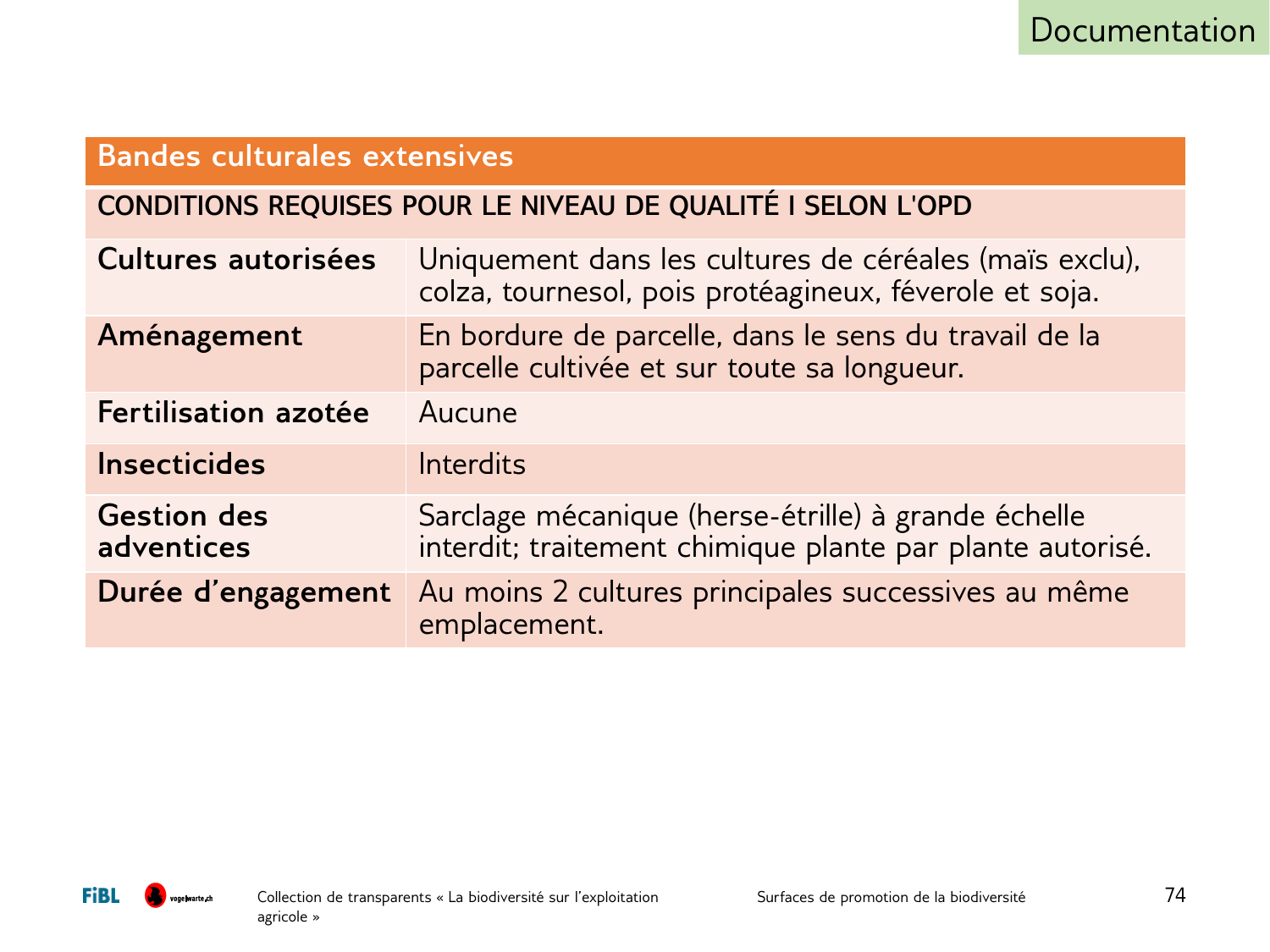

Documentation
| Bandes culturales extensives |  |
| --- | --- |
| CONDITIONS REQUISES POUR LE NIVEAU DE QUALITÉ I SELON L'OPD |  |
| Cultures autorisées | Uniquement dans les cultures de céréales (maïs exclu), colza, tournesol, pois protéagineux, féverole et soja. |
| Aménagement | En bordure de parcelle, dans le sens du travail de la parcelle cultivée et sur toute sa longueur. |
| Fertilisation azotée | Aucune |
| Insecticides | Interdits |
| Gestion des adventices | Sarclage mécanique (herse-étrille) à grande échelle interdit; traitement chimique plante par plante autorisé. |
| Durée d’engagement | Au moins 2 cultures principales successives au même emplacement. |
74